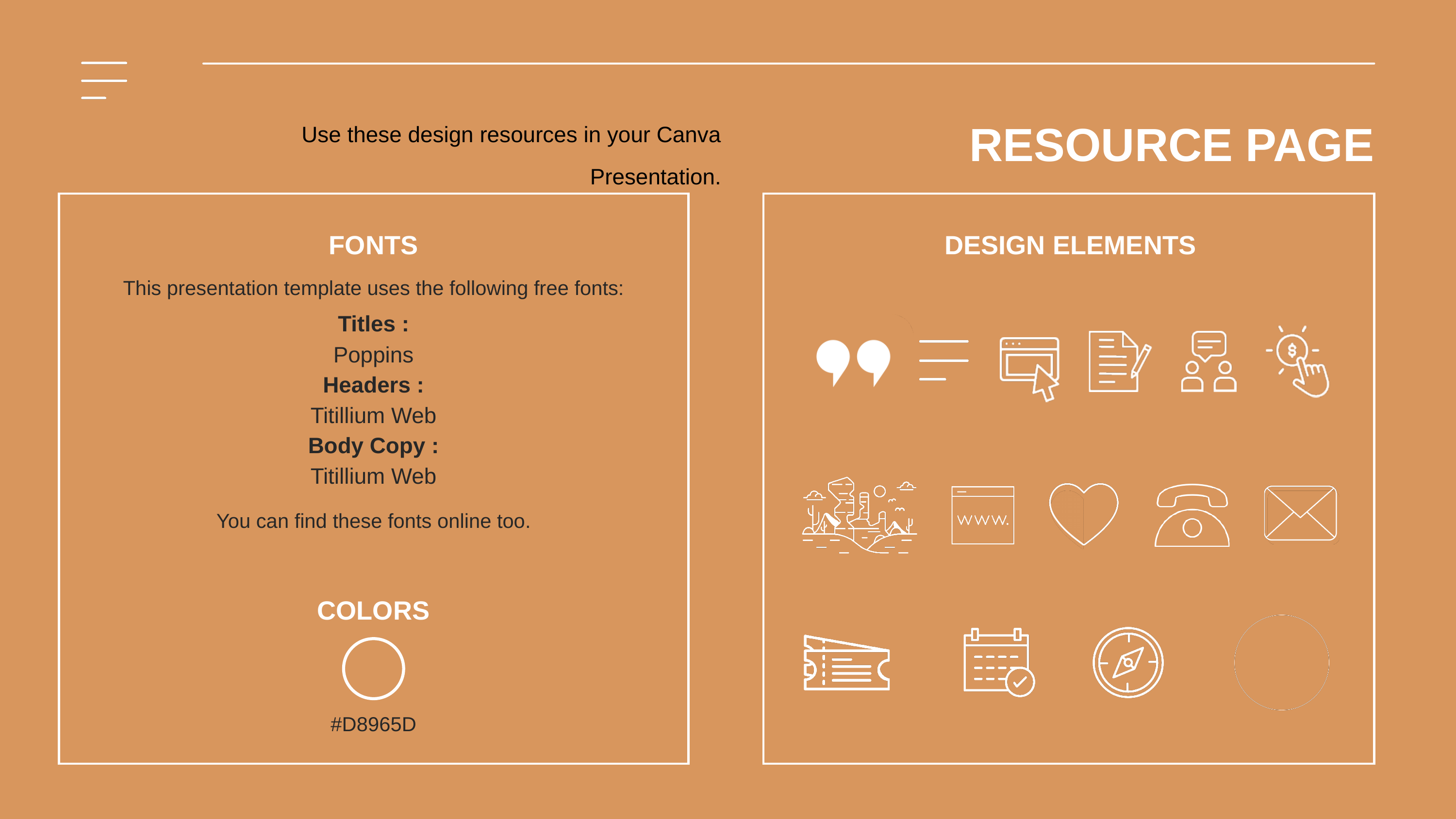

RESOURCE PAGE
Use these design resources in your Canva Presentation.

FONTS
DESIGN ELEMENTS
This presentation template uses the following free fonts:
Titles :

Poppins

Headers :
Titillium Web
Body Copy :
Titillium Web

You can find these fonts online too.
COLORS

#D8965D